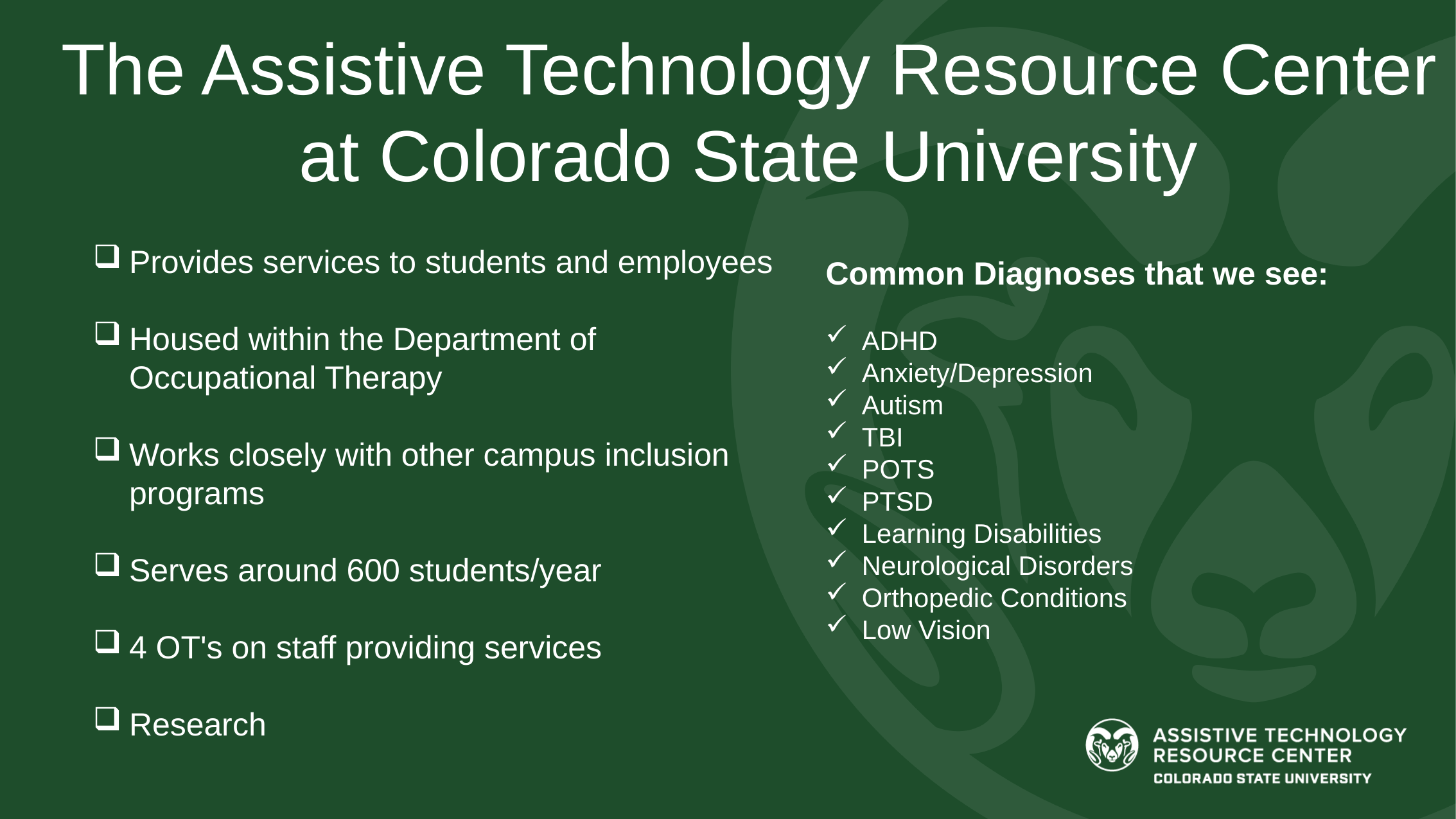

# The Assistive Technology Resource Center at Colorado State University
Provides services to students and employees

Housed within the Department of Occupational Therapy

Works closely with other campus inclusion programs

Serves around 600 students/year

4 OT's on staff providing services

Research

Common Diagnoses that we see:

ADHD
Anxiety/Depression
Autism
TBI
POTS
PTSD
Learning Disabilities
Neurological Disorders
Orthopedic Conditions
Low Vision